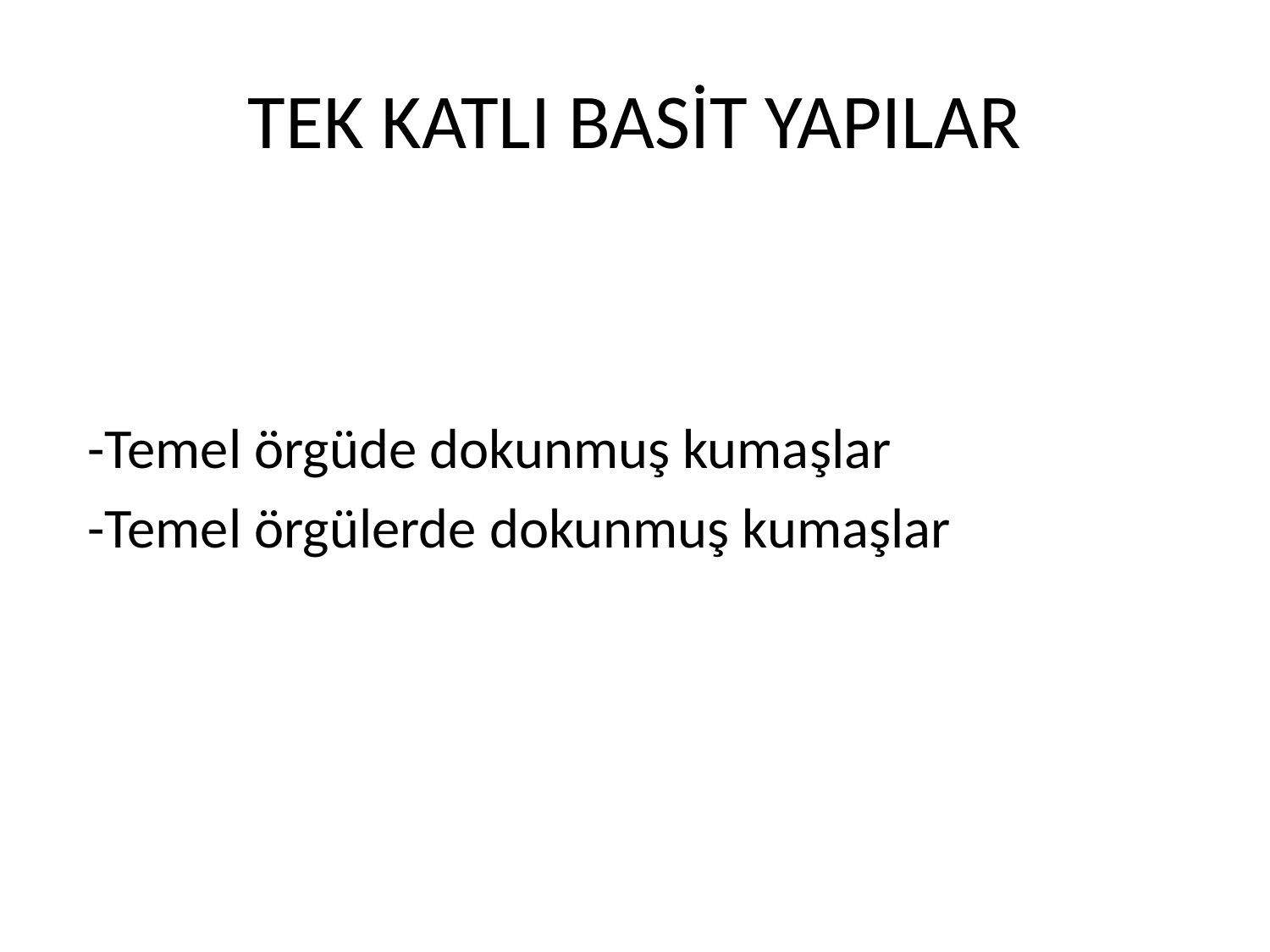

# TEK KATLI BASİT YAPILAR
-Temel örgüde dokunmuş kumaşlar
-Temel örgülerde dokunmuş kumaşlar